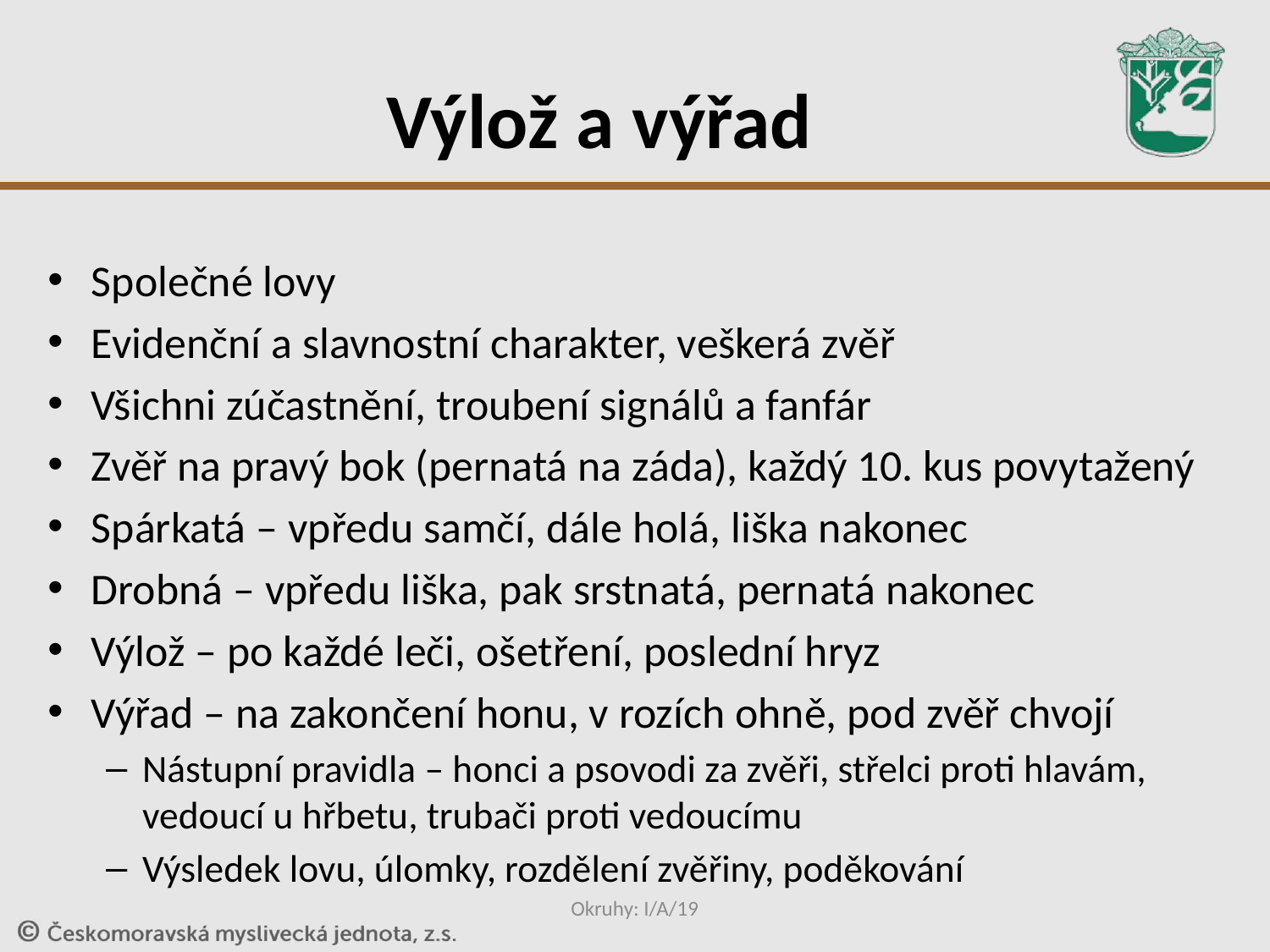

# Výlož a výřad
Společné lovy
Evidenční a slavnostní charakter, veškerá zvěř
Všichni zúčastnění, troubení signálů a fanfár
Zvěř na pravý bok (pernatá na záda), každý 10. kus povytažený
Spárkatá – vpředu samčí, dále holá, liška nakonec
Drobná – vpředu liška, pak srstnatá, pernatá nakonec
Výlož – po každé leči, ošetření, poslední hryz
Výřad – na zakončení honu, v rozích ohně, pod zvěř chvojí
Nástupní pravidla – honci a psovodi za zvěři, střelci proti hlavám, vedoucí u hřbetu, trubači proti vedoucímu
Výsledek lovu, úlomky, rozdělení zvěřiny, poděkování

Okruhy: I/A/19